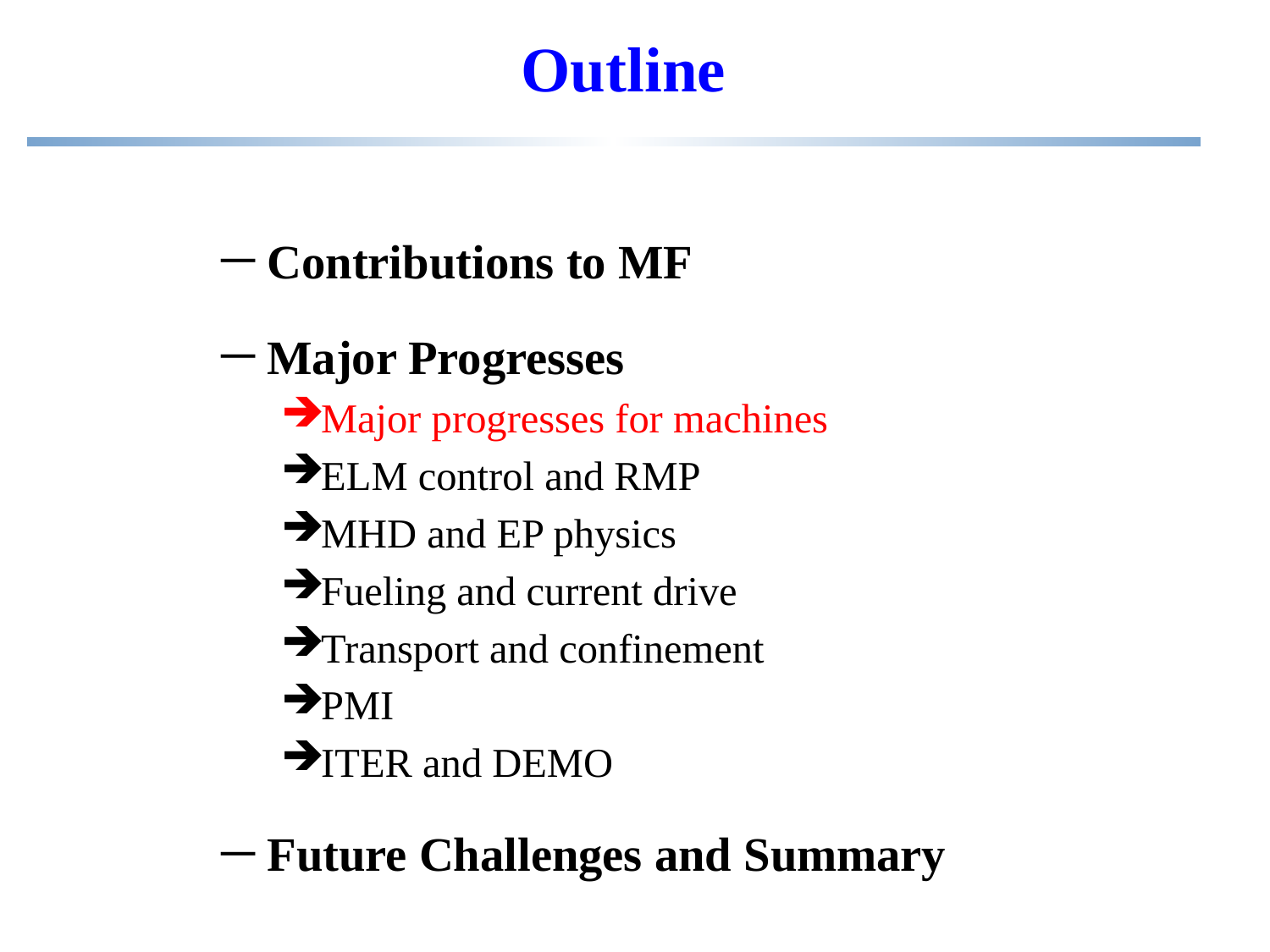

# Outline

Contributions to MF
Major Progresses
Major progresses for machines
ELM control and RMP
MHD and EP physics
Fueling and current drive
Transport and confinement
PMI
ITER and DEMO
Future Challenges and Summary